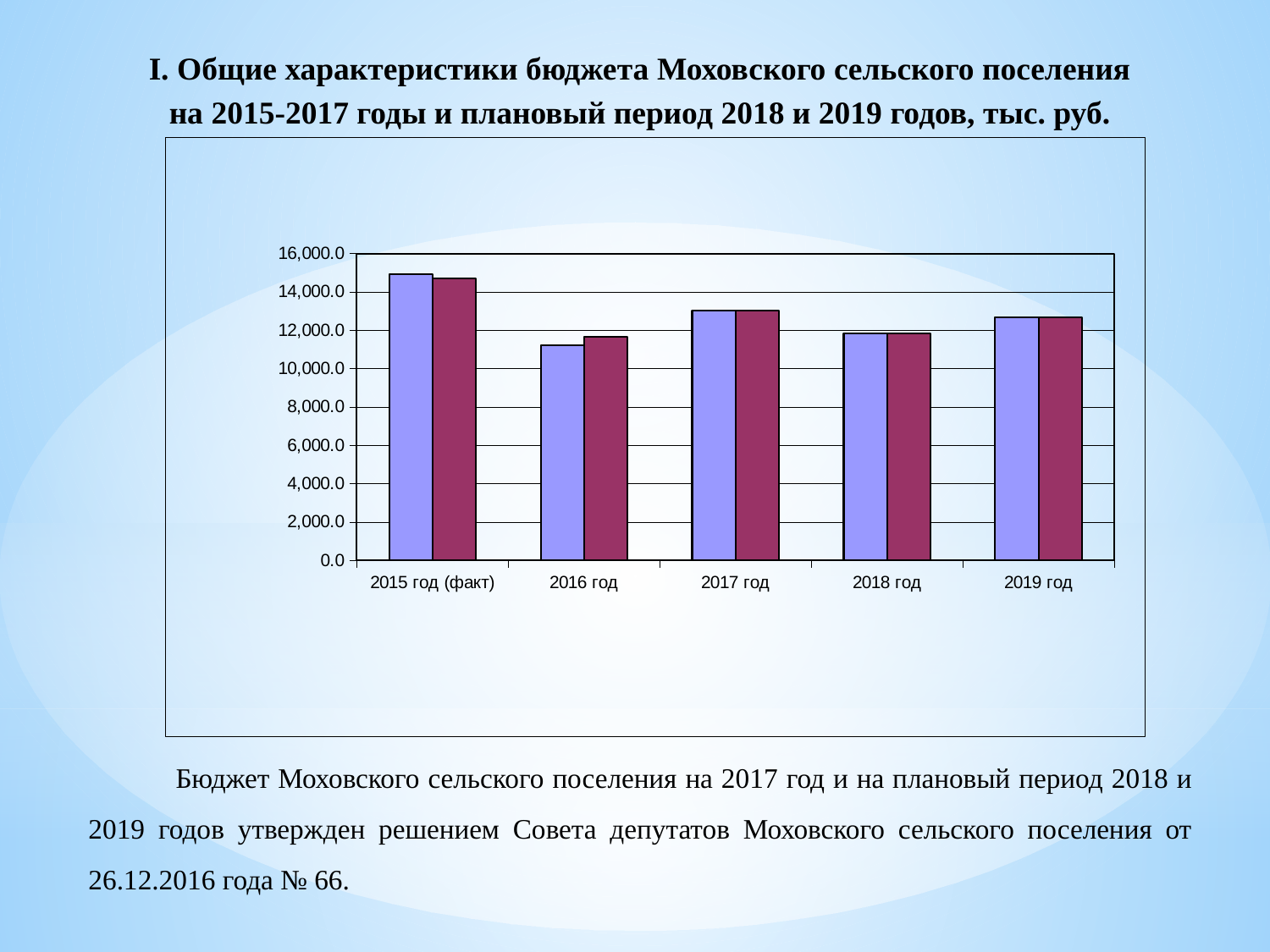

I. Общие характеристики бюджета Моховского сельского поселения на 2015-2017 годы и плановый период 2018 и 2019 годов, тыс. руб.

### Chart

| Category | доходы | расходы |
|---|---|---|
| 2015 год (факт) | 14919.3 | 14705.9 |
| 2016 год | 11209.4 | 11641.4 |
| 2017 год | 13037.0 | 13037.0 |
| 2018 год | 11850.0 | 11850.0 |
| 2019 год | 12672.0 | 12672.0 |
Бюджет Моховского сельского поселения на 2017 год и на плановый период 2018 и 2019 годов утвержден решением Совета депутатов Моховского сельского поселения от 26.12.2016 года № 66.